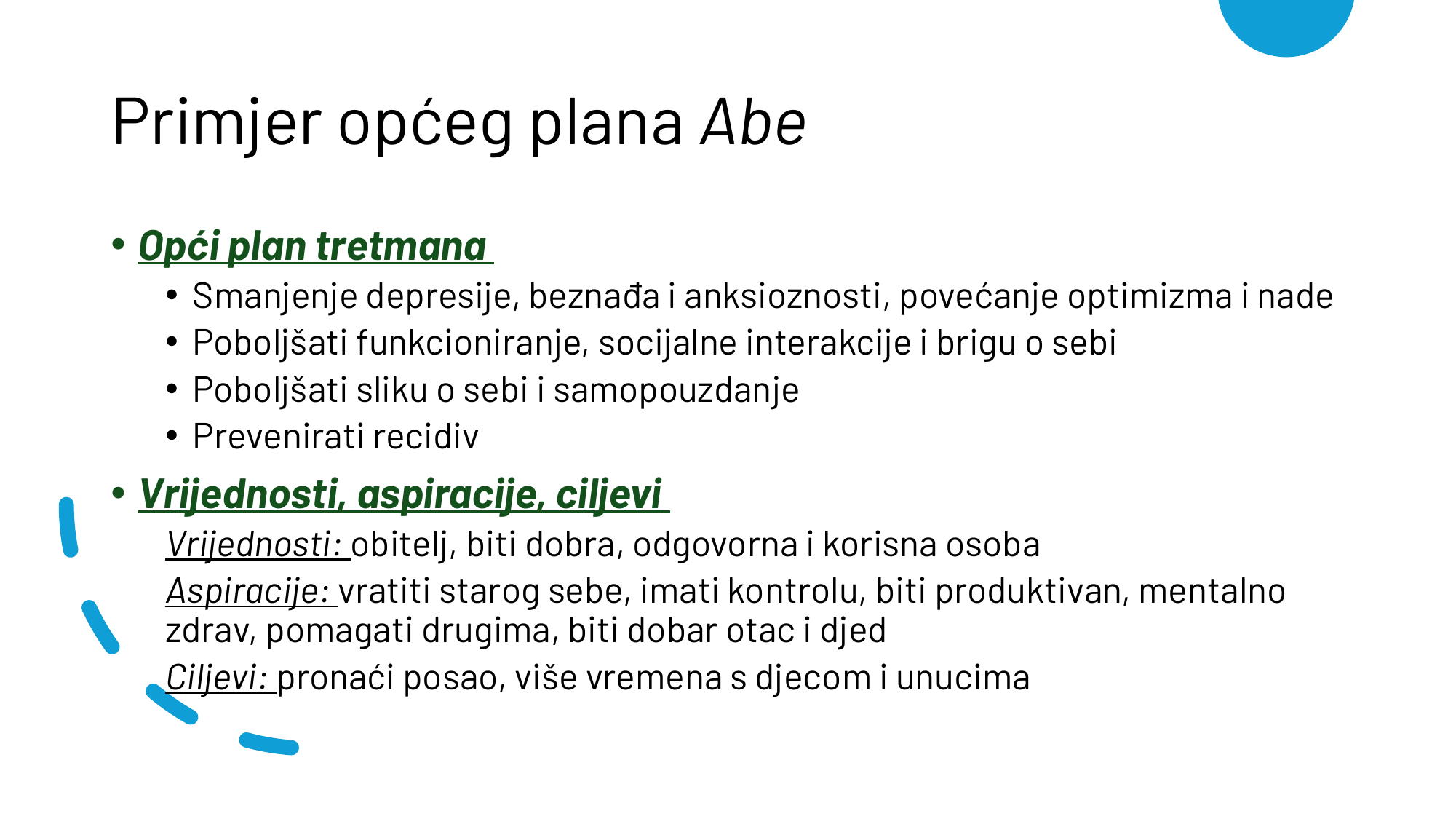

# Primjer općeg plana Abe
Opći plan tretmana
Smanjenje depresije, beznađa i anksioznosti, povećanje optimizma i nade
Poboljšati funkcioniranje, socijalne interakcije i brigu o sebi
Poboljšati sliku o sebi i samopouzdanje
Prevenirati recidiv
Vrijednosti, aspiracije, ciljevi
Vrijednosti: obitelj, biti dobra, odgovorna i korisna osoba
Aspiracije: vratiti starog sebe, imati kontrolu, biti produktivan, mentalno zdrav, pomagati drugima, biti dobar otac i djed
Ciljevi: pronaći posao, više vremena s djecom i unucima